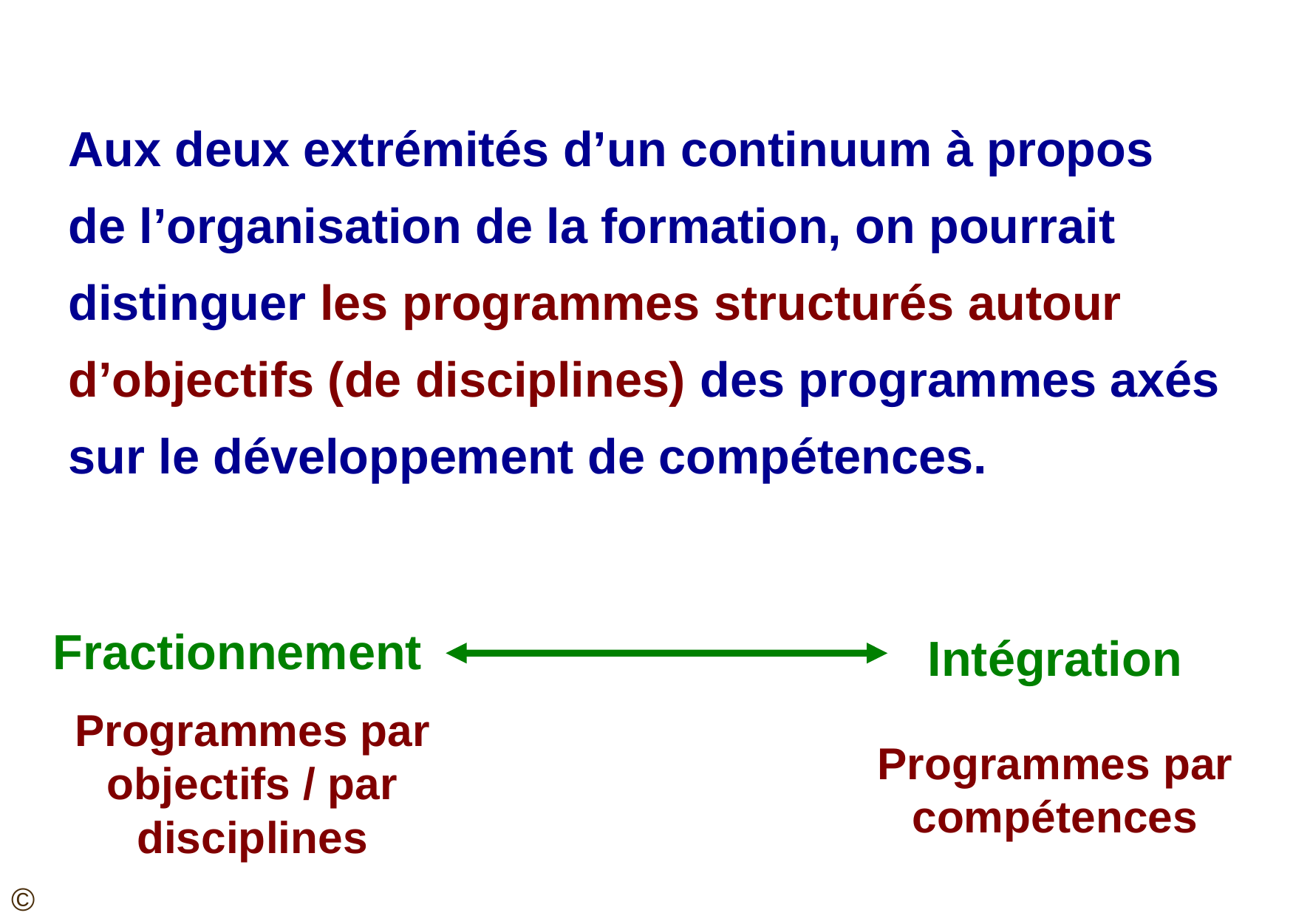

Aux deux extrémités d’un continuum à propos de l’organisation de la formation, on pourrait distinguer les programmes structurés autour d’objectifs (de disciplines) des programmes axés sur le développement de compétences.
Fractionnement
Programmes par objectifs / par disciplines
Intégration

Programmes par compétences